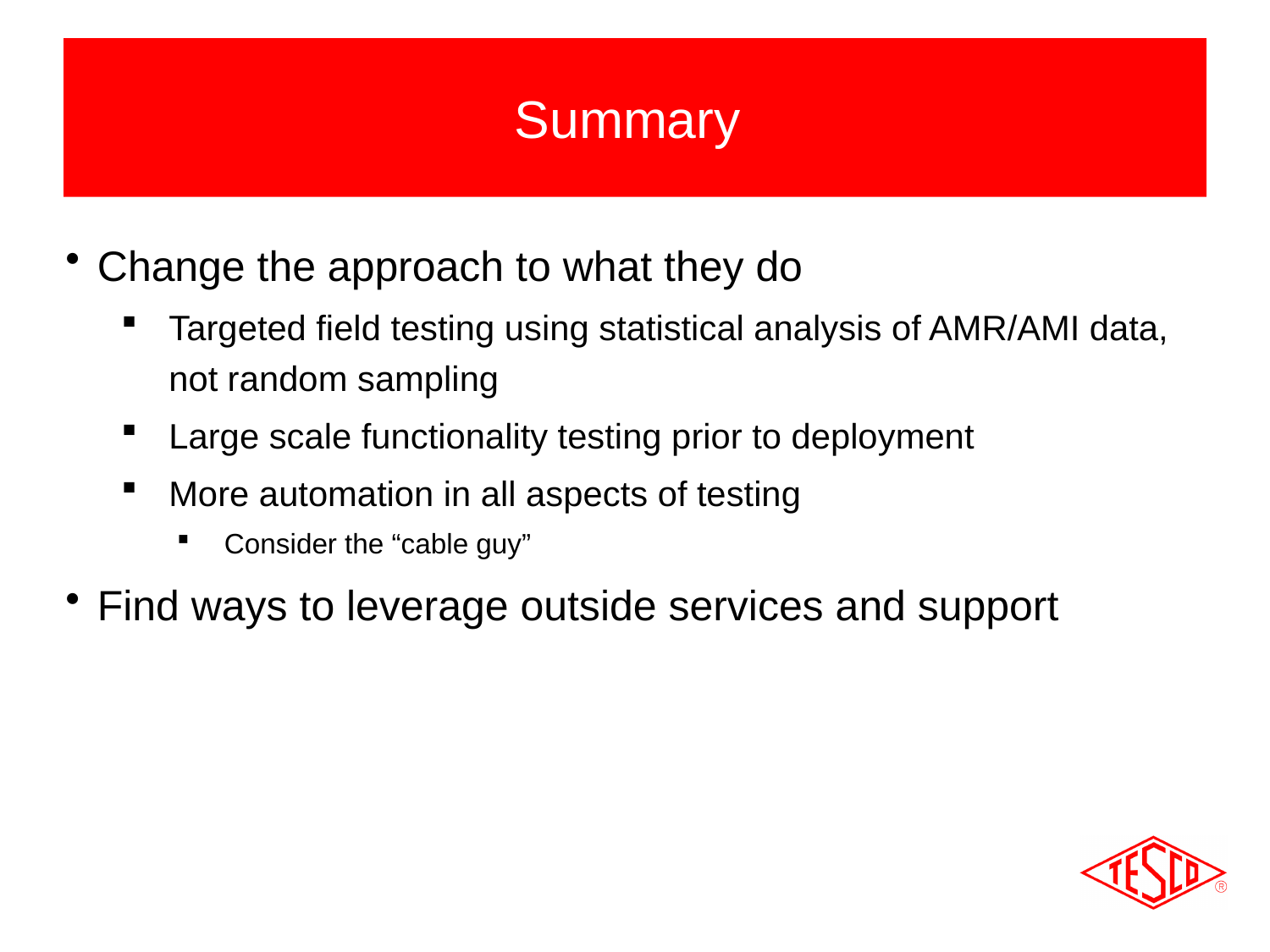

# Summary
Change the approach to what they do
Targeted field testing using statistical analysis of AMR/AMI data, not random sampling
Large scale functionality testing prior to deployment
More automation in all aspects of testing
Consider the “cable guy”
Find ways to leverage outside services and support